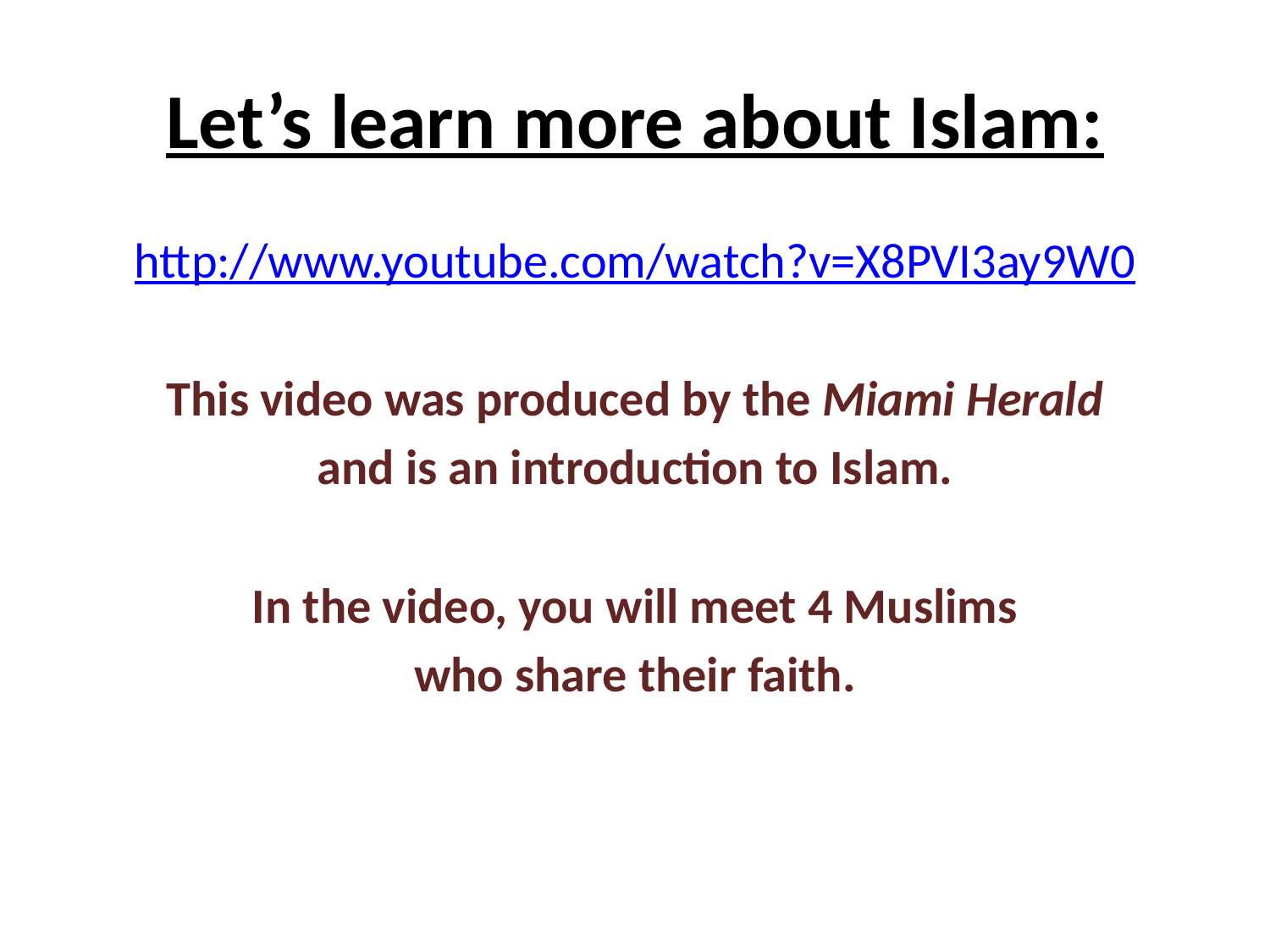

# Let’s learn more about Islam:
http://www.youtube.com/watch?v=X8PVI3ay9W0

This video was produced by the Miami Herald
and is an introduction to Islam.

In the video, you will meet 4 Muslims
who share their faith.